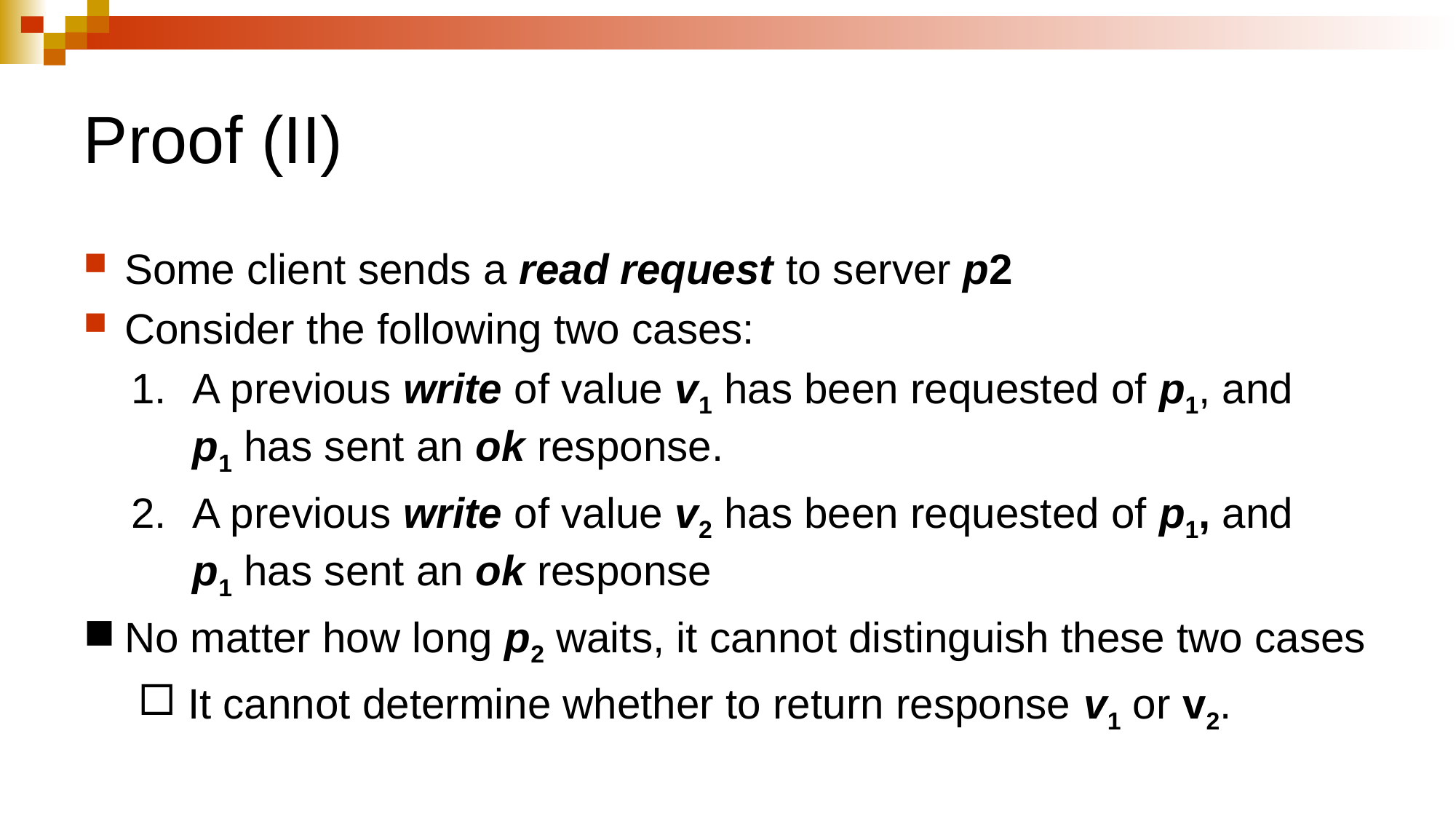

# Proof (II)
Some client sends a read request to server p2
Consider the following two cases:
A previous write of value v1 has been requested of p1, and
p1 has sent an ok response.
A previous write of value v2 has been requested of p1, and
p1 has sent an ok response
No matter how long p2 waits, it cannot distinguish these two cases
 It cannot determine whether to return response v1 or v2.